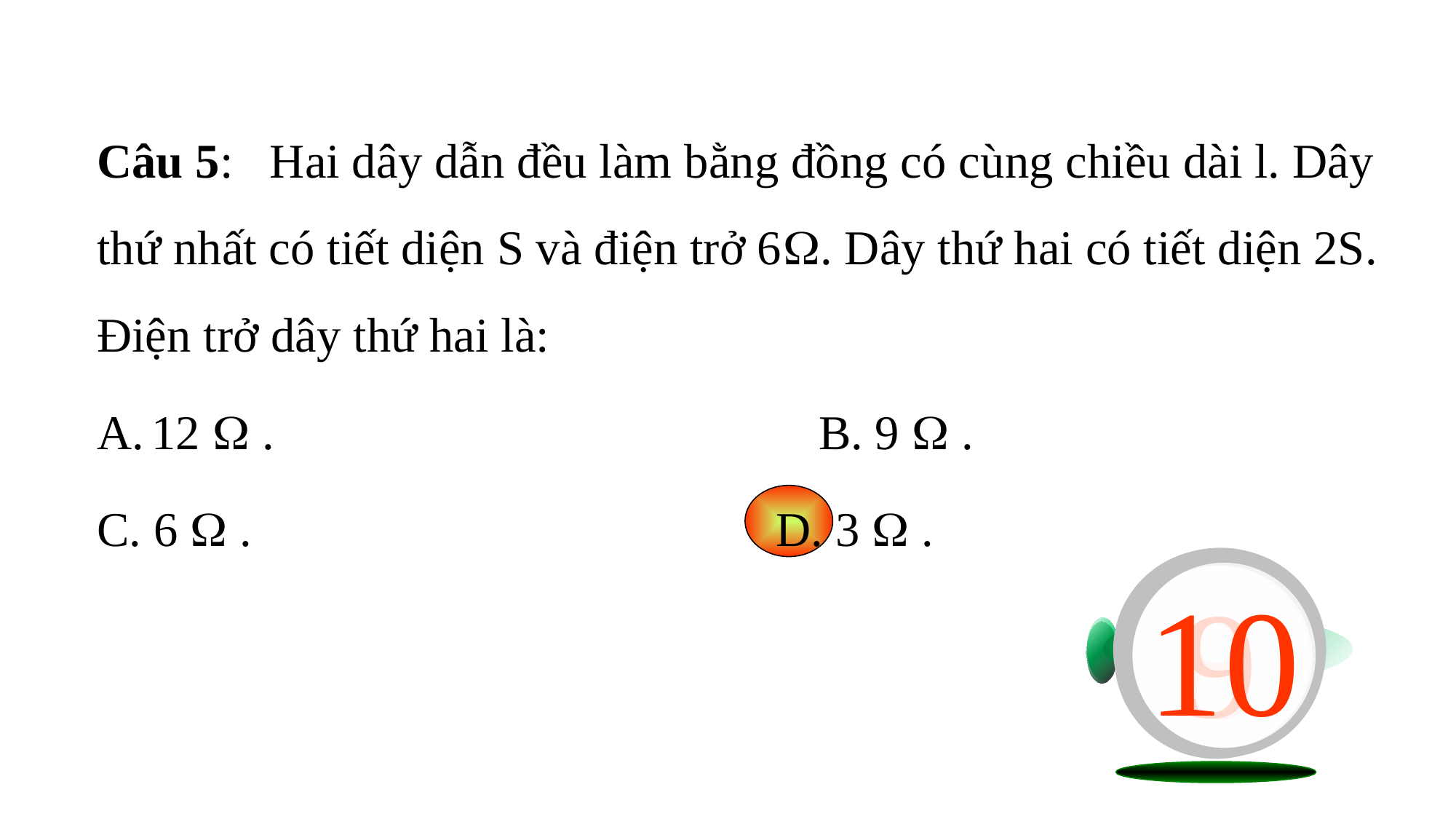

Câu 5:   Hai dây dẫn đều làm bằng đồng có cùng chiều dài l. Dây thứ nhất có tiết diện S và điện trở 6Ω. Dây thứ hai có tiết diện 2S. Điện trở dây thứ hai là:
12 Ω .	                 			 B. 9 Ω .
C. 6 Ω .                         		  D. 3 Ω .

5
3
6
Hết
giờ
4
7

1

2

10
9
8